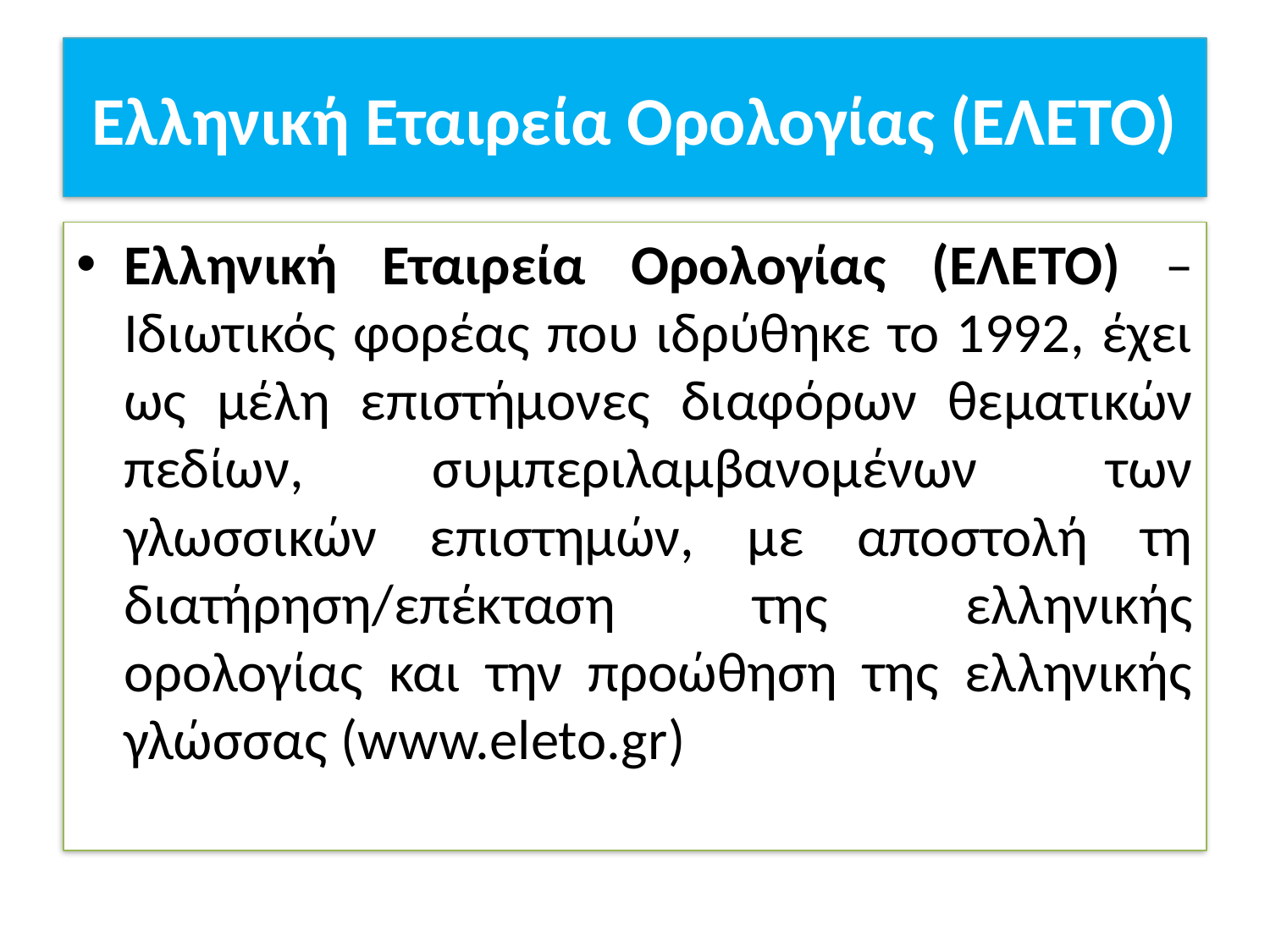

# Ελληνική Εταιρεία Ορολογίας (ΕΛΕΤΟ)
Ελληνική Εταιρεία Ορολογίας (EΛETO) – Ιδιωτικός φορέας που ιδρύθηκε το 1992, έχει ως μέλη επιστήμονες διαφόρων θεματικών πεδίων, συμπεριλαμβανομένων των γλωσσικών επιστημών, με αποστολή τη διατήρηση/επέκταση της ελληνικής ορολογίας και την προώθηση της ελληνικής γλώσσας (www.eleto.gr)